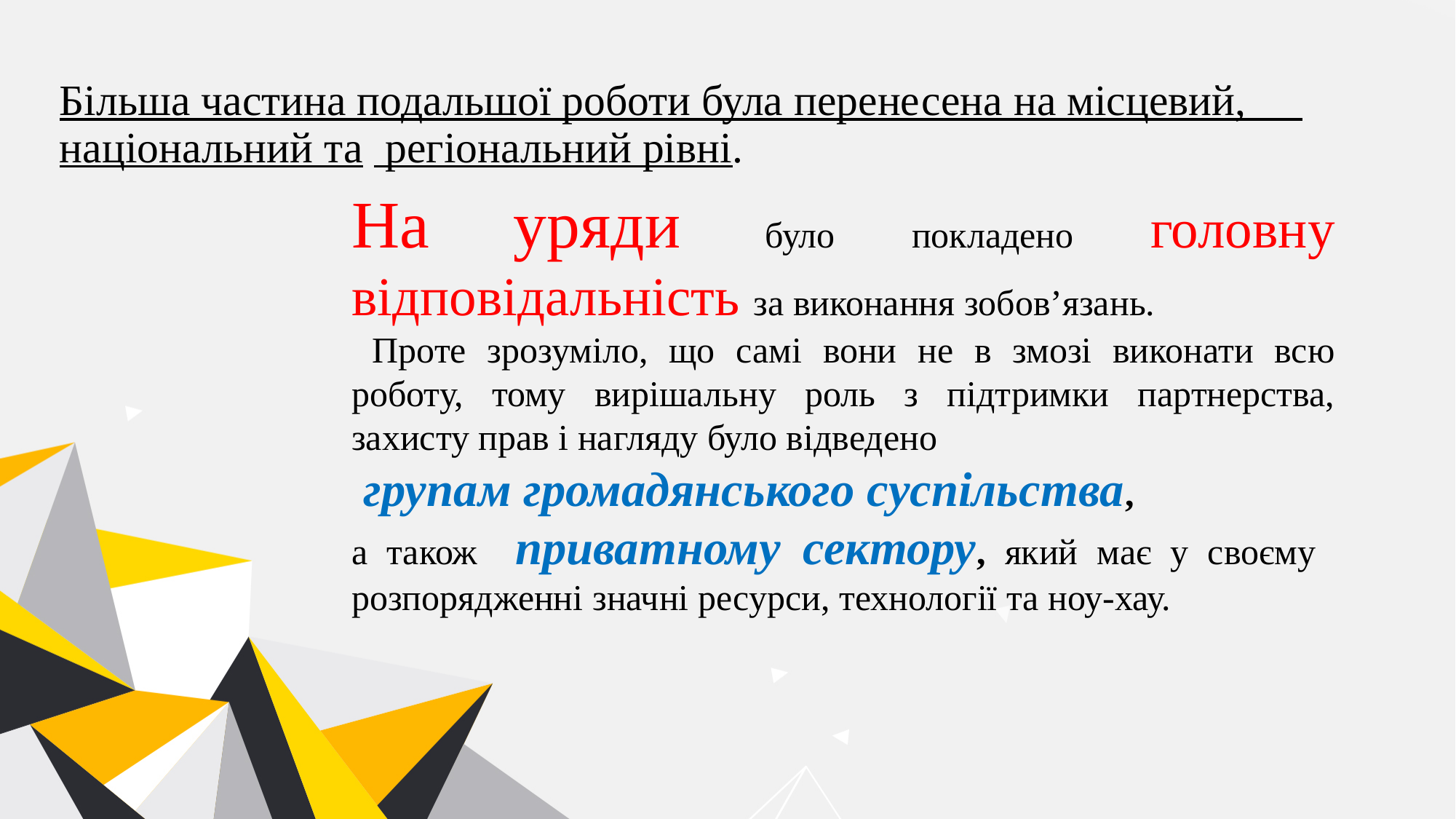

# Більша частина подальшої роботи була перенесена на місцевий,      національний та  регіональний рівні.
На уряди було покладено головну відповідальність за виконання зобов’язань.
 Проте зрозуміло, що самі вони не в змозі виконати всю роботу, тому вирішальну роль з підтримки партнерства, захисту прав і нагляду було відведено
 групам громадянського суспільства,
а також  приватному сектору, який має у своєму  розпорядженні значні ресурси, технології та ноу-хау.